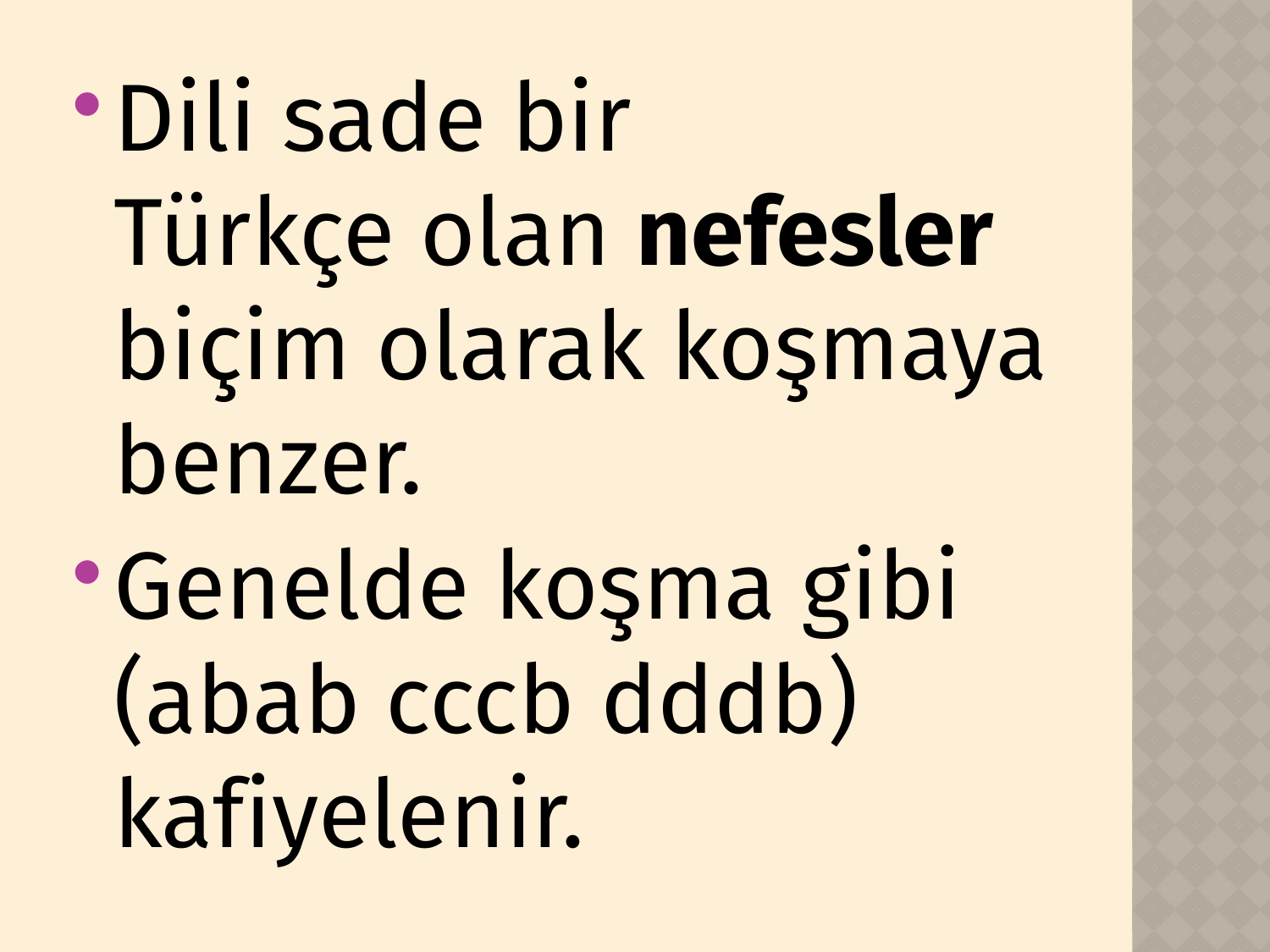

Dili sade bir Türkçe olan nefesler biçim olarak koşmaya benzer.
Genelde koşma gibi (abab cccb dddb) kafiyelenir.